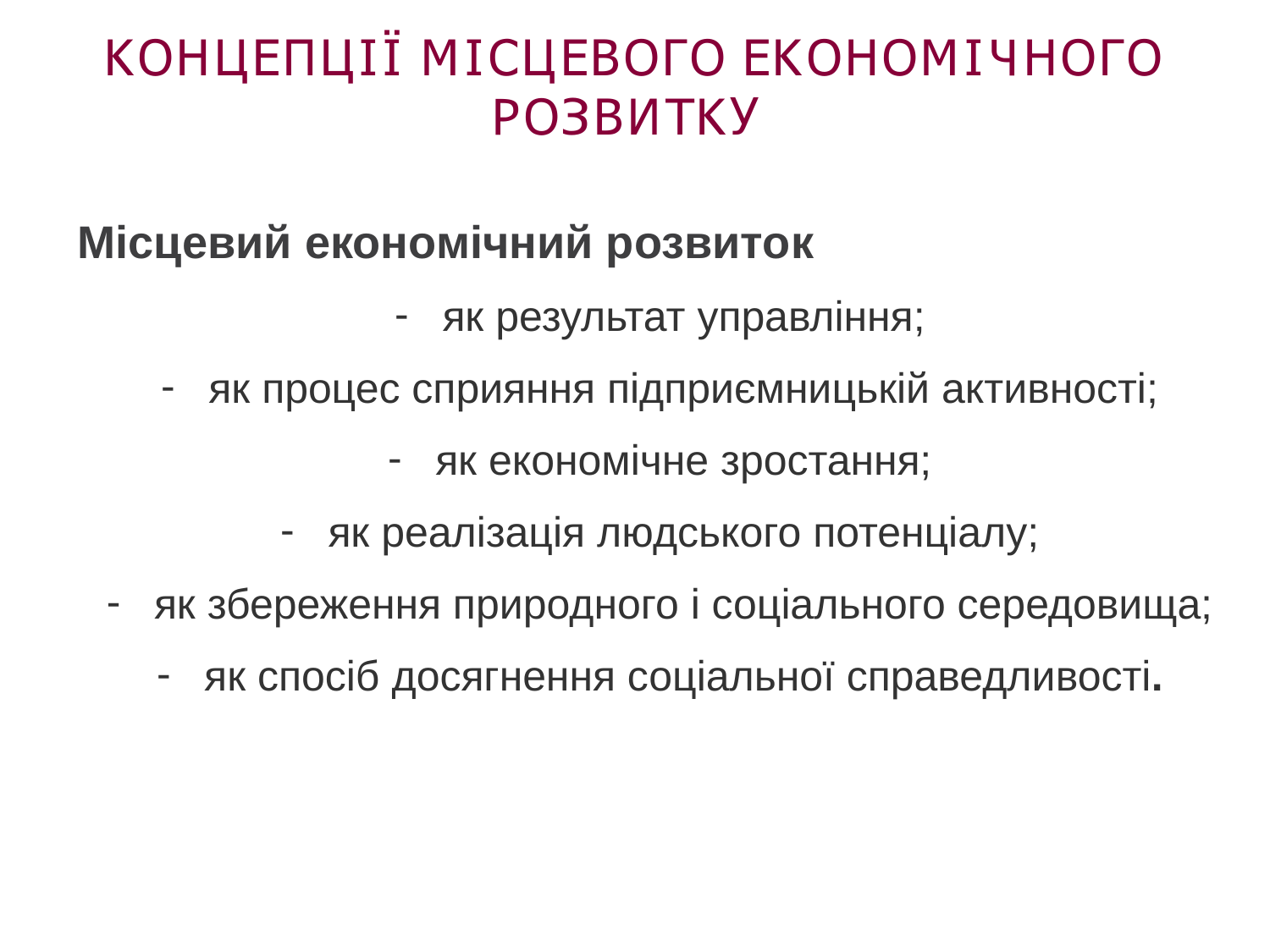

# Концепції місцевого економічного розвитку
Місцевий економічний розвиток
як результат управління;
як процес сприяння підприємницькій активності;
як економічне зростання;
як реалізація людського потенціалу;
як збереження природного і соціального середовища;
як спосіб досягнення соціальної справедливості.

16